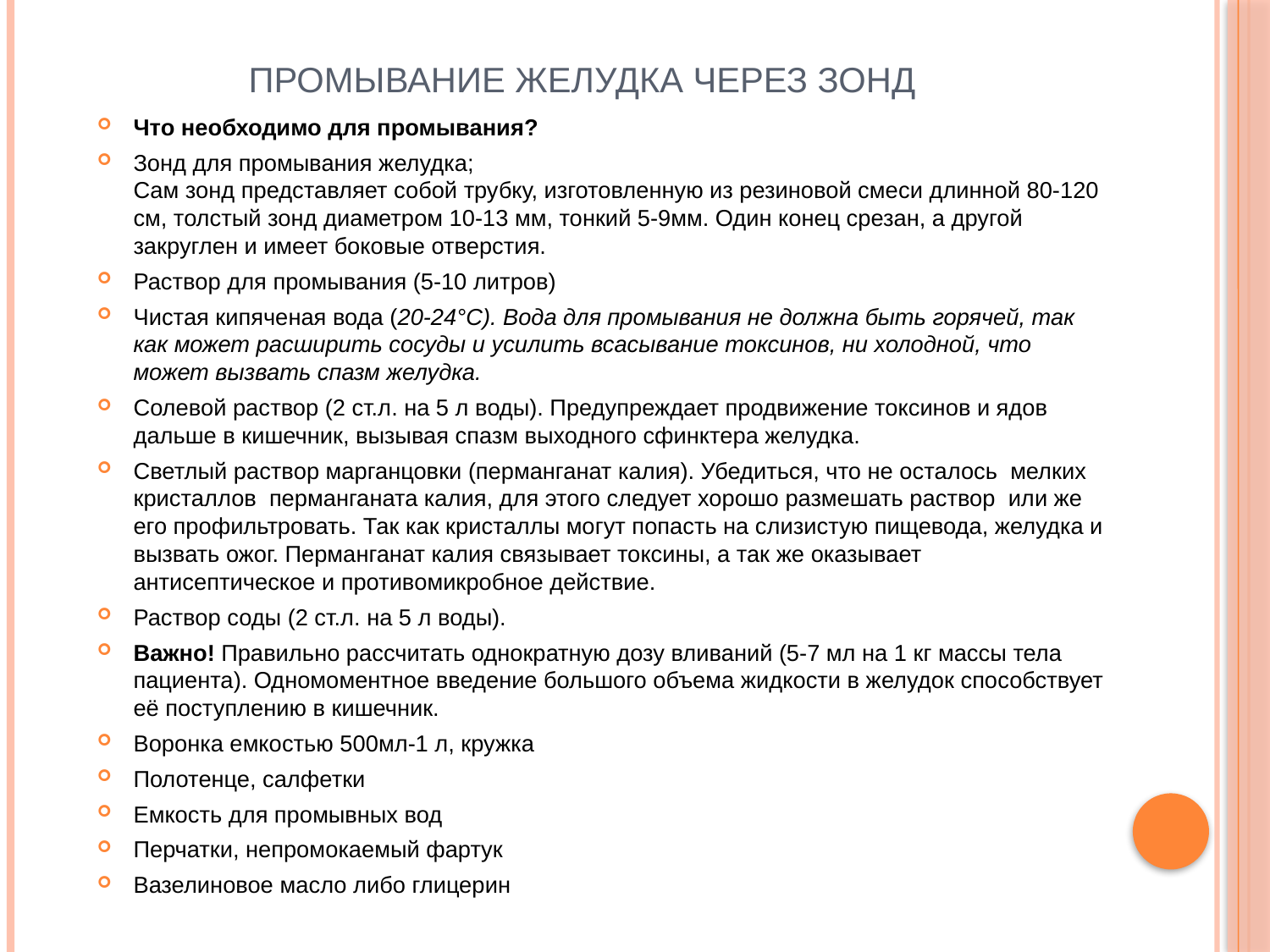

# Промывание желудка через зонд
Что необходимо для промывания?
Зонд для промывания желудка;
Сам зонд представляет собой трубку, изготовленную из резиновой смеси длинной 80-120 см, толстый зонд диаметром 10-13 мм, тонкий 5-9мм. Один конец срезан, а другой закруглен и имеет боковые отверстия.
Раствор для промывания (5-10 литров)
Чистая кипяченая вода (20-24°С). Вода для промывания не должна быть горячей, так как может расширить сосуды и усилить всасывание токсинов, ни холодной, что может вызвать спазм желудка.
Солевой раствор (2 ст.л. на 5 л воды). Предупреждает продвижение токсинов и ядов дальше в кишечник, вызывая спазм выходного сфинктера желудка.
Светлый раствор марганцовки (перманганат калия). Убедиться, что не осталось  мелких кристаллов  перманганата калия, для этого следует хорошо размешать раствор  или же его профильтровать. Так как кристаллы могут попасть на слизистую пищевода, желудка и вызвать ожог. Перманганат калия связывает токсины, а так же оказывает антисептическое и противомикробное действие.
Раствор соды (2 ст.л. на 5 л воды).
Важно! Правильно рассчитать однократную дозу вливаний (5-7 мл на 1 кг массы тела пациента). Одномоментное введение большого объема жидкости в желудок способствует её поступлению в кишечник.
Воронка емкостью 500мл-1 л, кружка
Полотенце, салфетки
Емкость для промывных вод
Перчатки, непромокаемый фартук
Вазелиновое масло либо глицерин